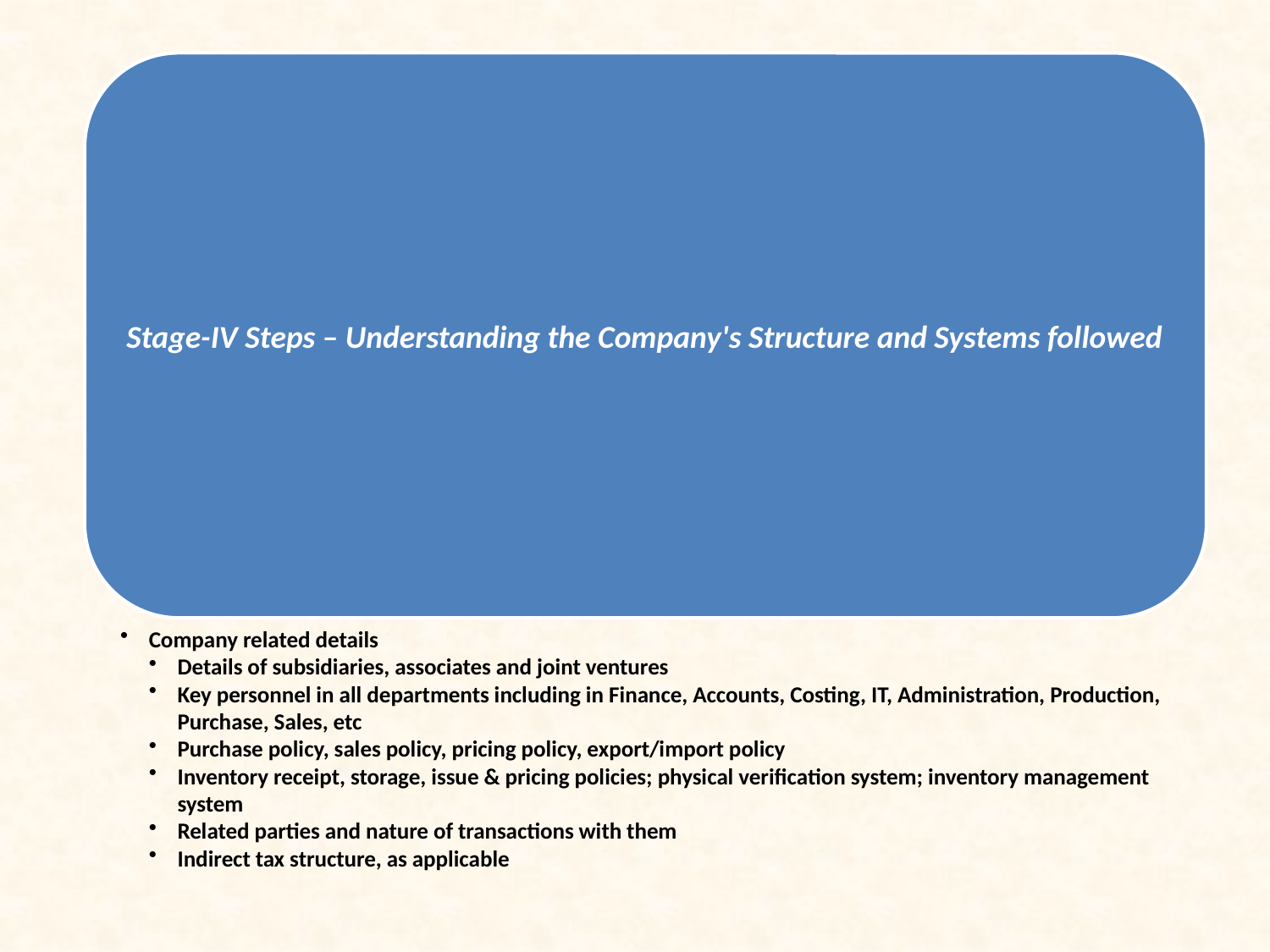

Stage-IV Steps – Understanding the Company's Structure and Systems followed
Company related details
Details of subsidiaries, associates and joint ventures
Key personnel in all departments including in Finance, Accounts, Costing, IT, Administration, Production, Purchase, Sales, etc
Purchase policy, sales policy, pricing policy, export/import policy
Inventory receipt, storage, issue & pricing policies; physical verification system; inventory management system
Related parties and nature of transactions with them
Indirect tax structure, as applicable